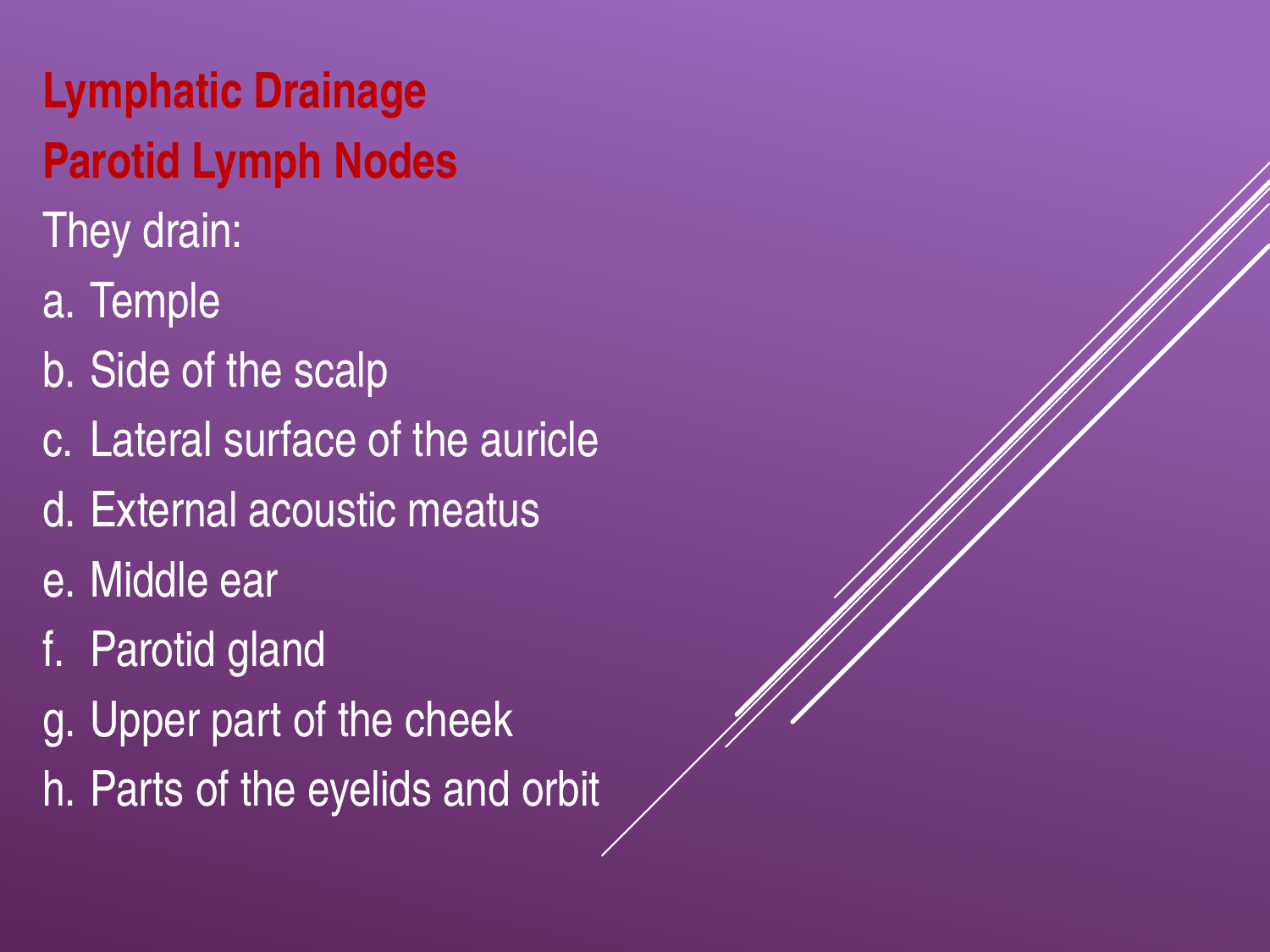

Lymphatic Drainage
Parotid Lymph Nodes
They drain:
a.	Temple
b.	Side of the scalp
c.	Lateral surface of the auricle
d.	External acoustic meatus
e.	Middle ear
f.	Parotid gland
g.	Upper part of the cheek
h.	Parts of the eyelids and orbit